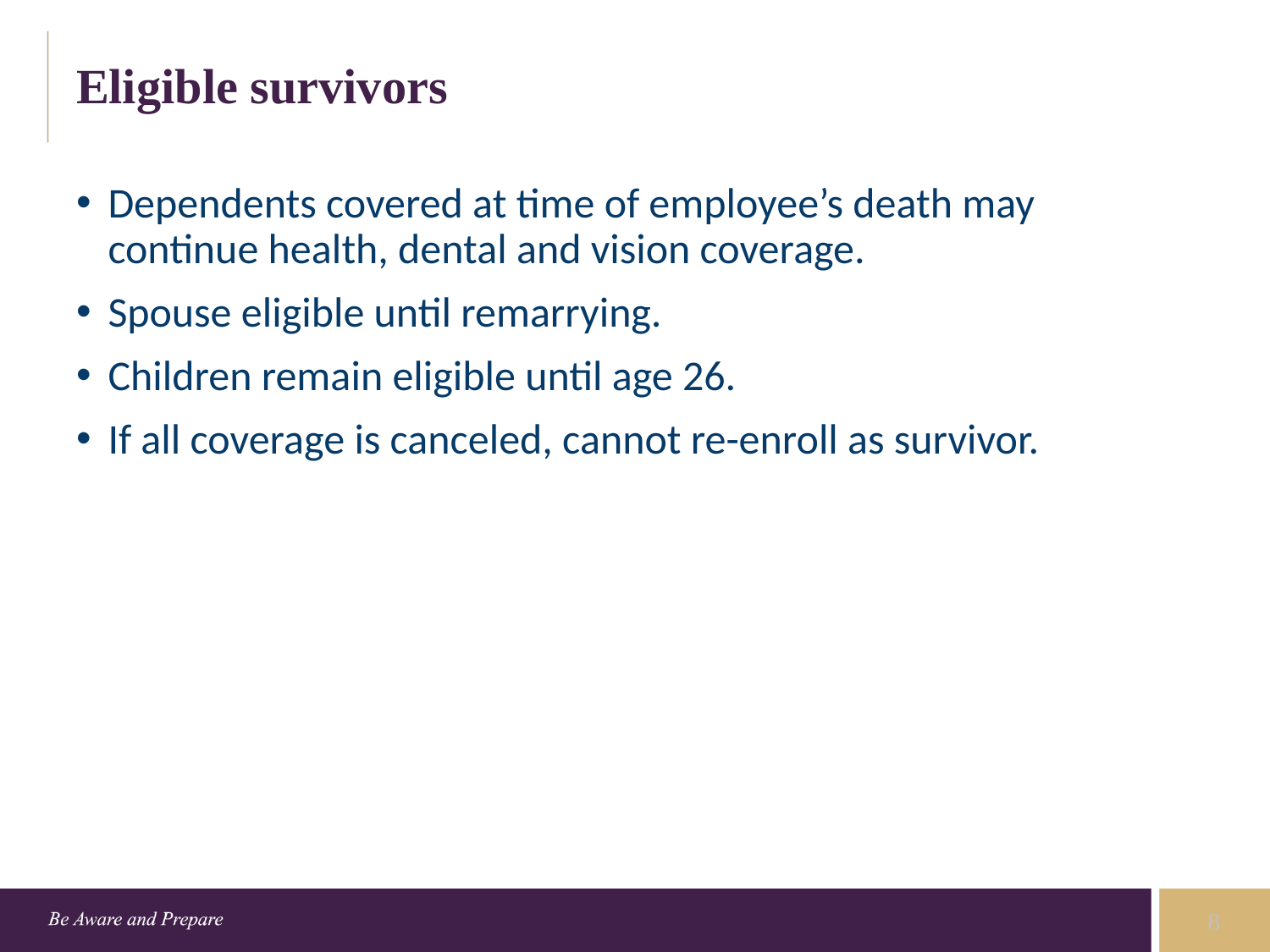

# Eligible survivors
Dependents covered at time of employee’s death may continue health, dental and vision coverage.
Spouse eligible until remarrying.
Children remain eligible until age 26.
If all coverage is canceled, cannot re-enroll as survivor.
8